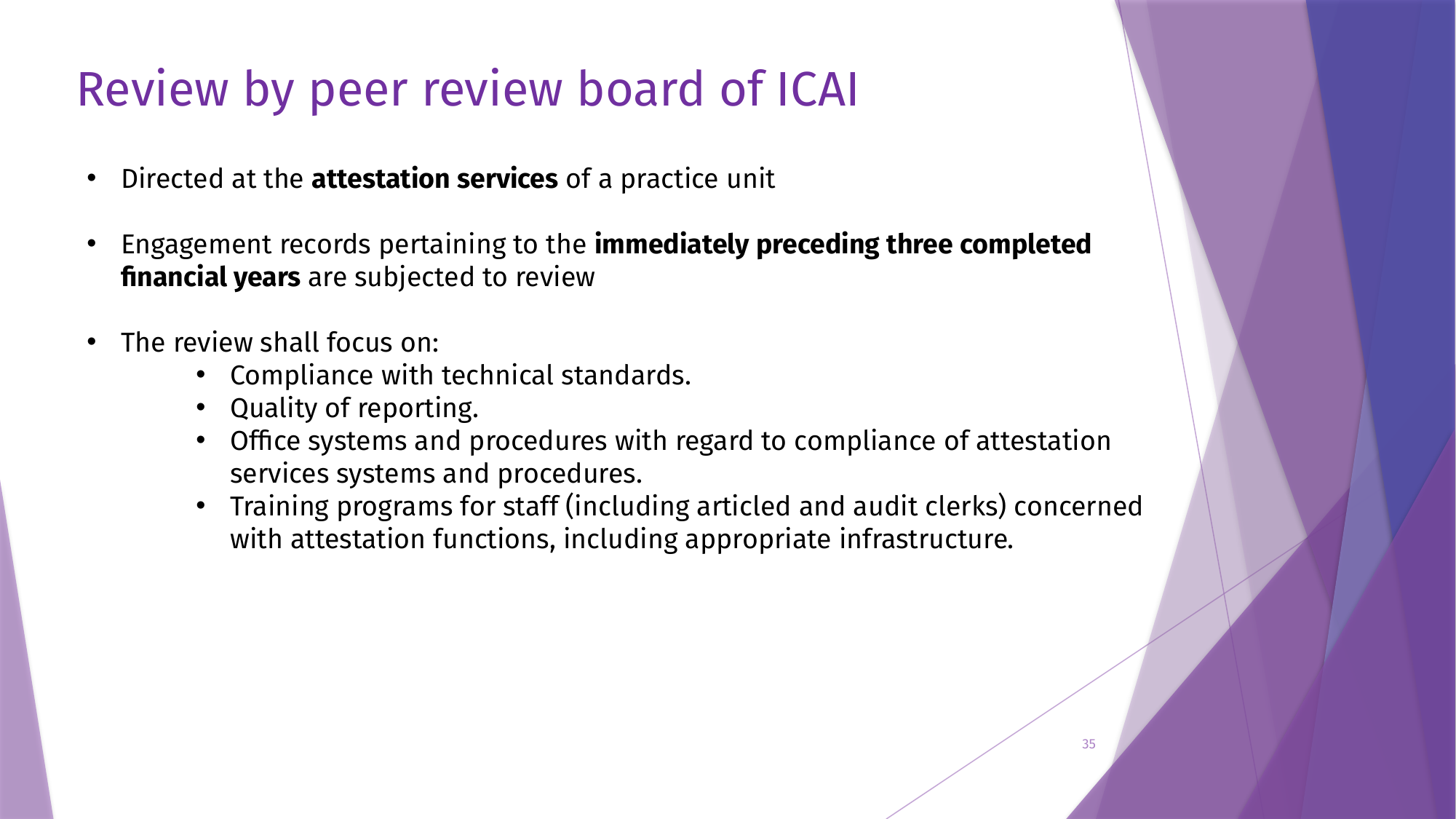

# Review by peer review board of ICAI
Directed at the attestation services of a practice unit

Engagement records pertaining to the immediately preceding three completed financial years are subjected to review

The review shall focus on:
Compliance with technical standards.
Quality of reporting.
Office systems and procedures with regard to compliance of attestation services systems and procedures.
Training programs for staff (including articled and audit clerks) concerned with attestation functions, including appropriate infrastructure.

35